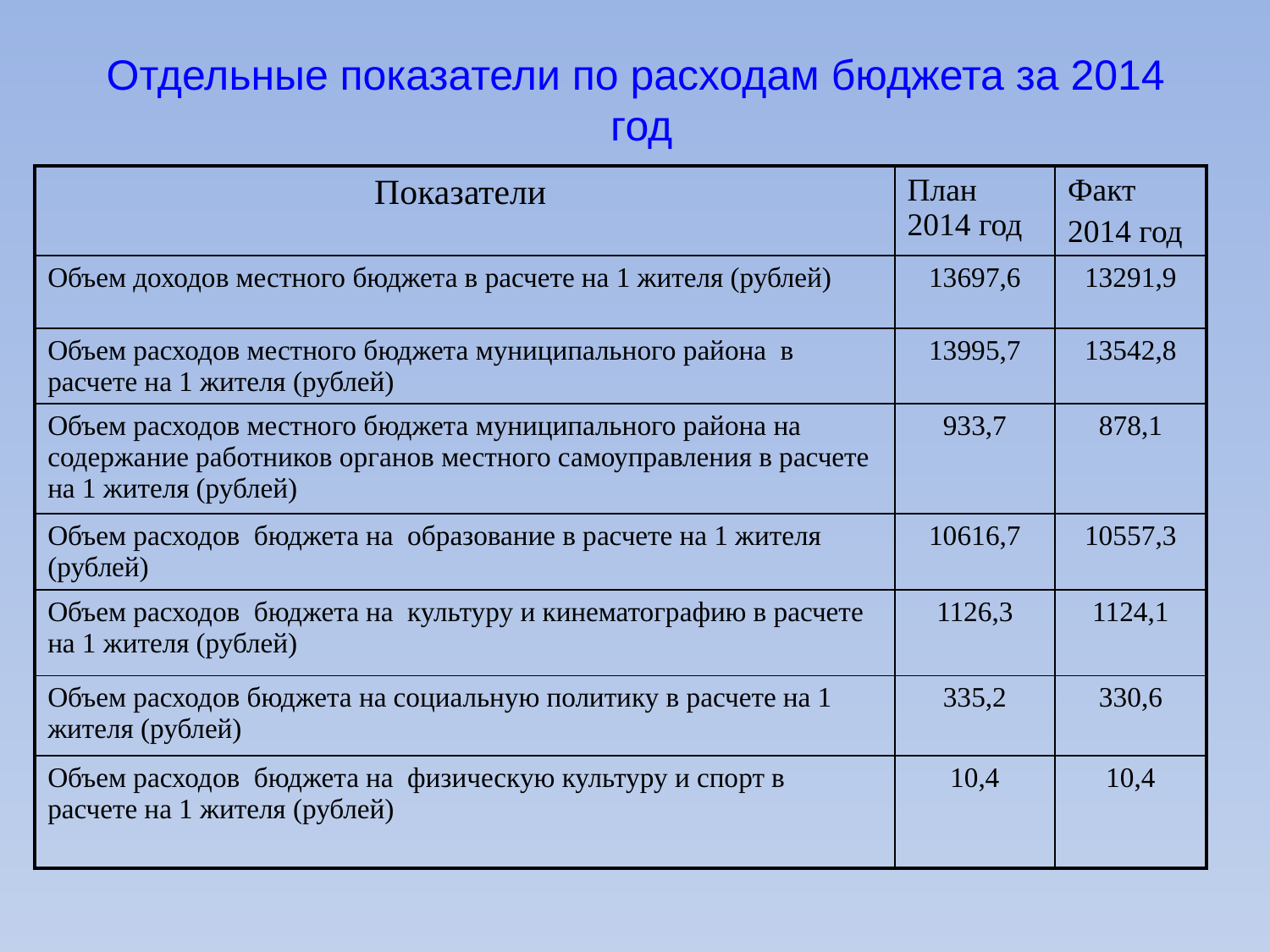

# Отдельные показатели по расходам бюджета за 2014 год
| Показатели | План 2014 год | Факт 2014 год |
| --- | --- | --- |
| Объем доходов местного бюджета в расчете на 1 жителя (рублей) | 13697,6 | 13291,9 |
| Объем расходов местного бюджета муниципального района в расчете на 1 жителя (рублей) | 13995,7 | 13542,8 |
| Объем расходов местного бюджета муниципального района на содержание работников органов местного самоуправления в расчете на 1 жителя (рублей) | 933,7 | 878,1 |
| Объем расходов бюджета на образование в расчете на 1 жителя (рублей) | 10616,7 | 10557,3 |
| Объем расходов бюджета на культуру и кинематографию в расчете на 1 жителя (рублей) | 1126,3 | 1124,1 |
| Объем расходов бюджета на социальную политику в расчете на 1 жителя (рублей) | 335,2 | 330,6 |
| Объем расходов бюджета на физическую культуру и спорт в расчете на 1 жителя (рублей) | 10,4 | 10,4 |